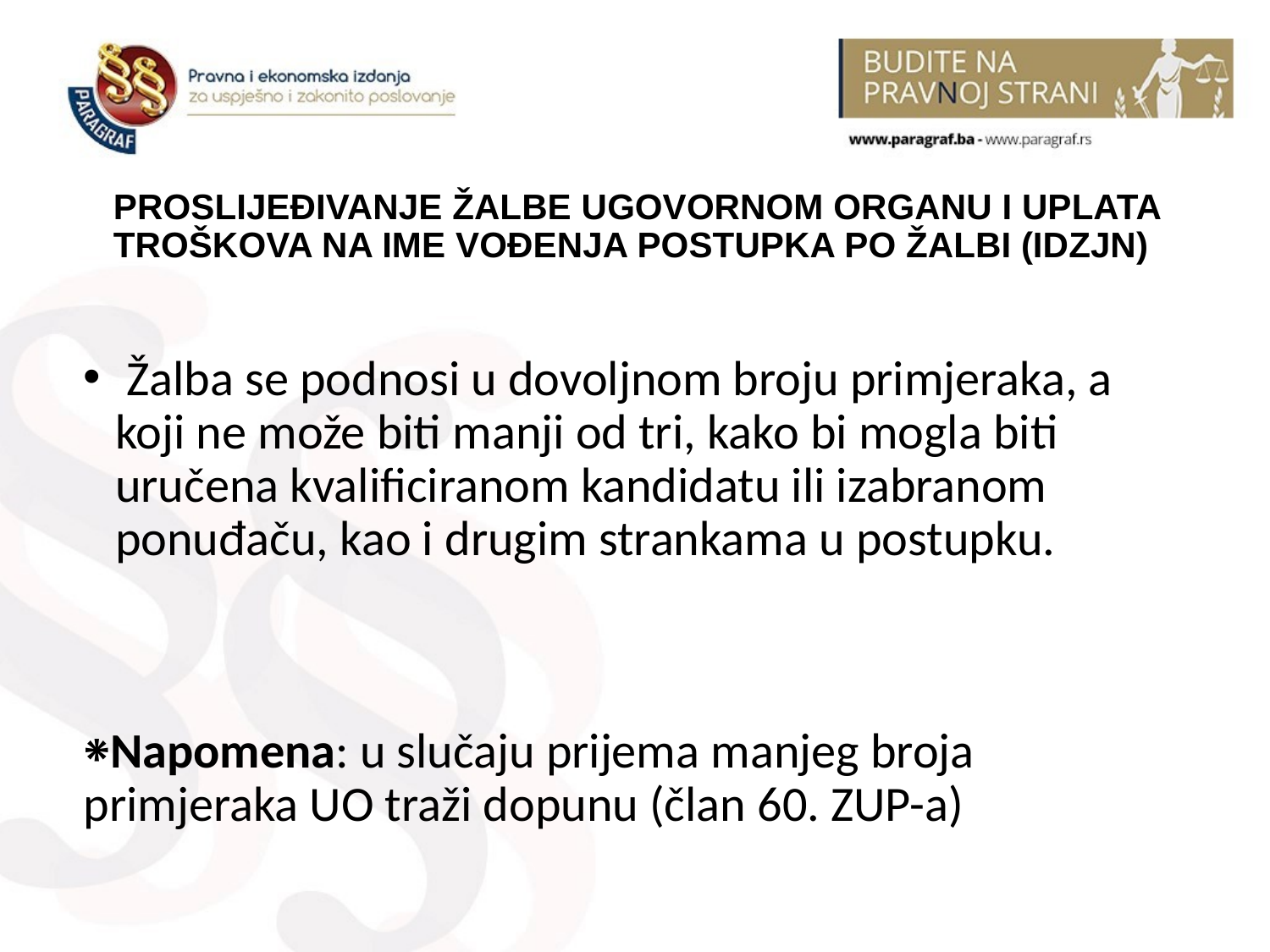

# PROSLIJEĐIVANJE ŽALBE UGOVORNOM ORGANU I UPLATA TROŠKOVA NA IME VOĐENJA POSTUPKA PO ŽALBI (IDZJN)
 Žalba se podnosi u dovoljnom broju primjeraka, a koji ne može biti manji od tri, kako bi mogla biti uručena kvalificiranom kandidatu ili izabranom ponuđaču, kao i drugim strankama u postupku.

⁕Napomena: u slučaju prijema manjeg broja primjeraka UO traži dopunu (član 60. ZUP-a)